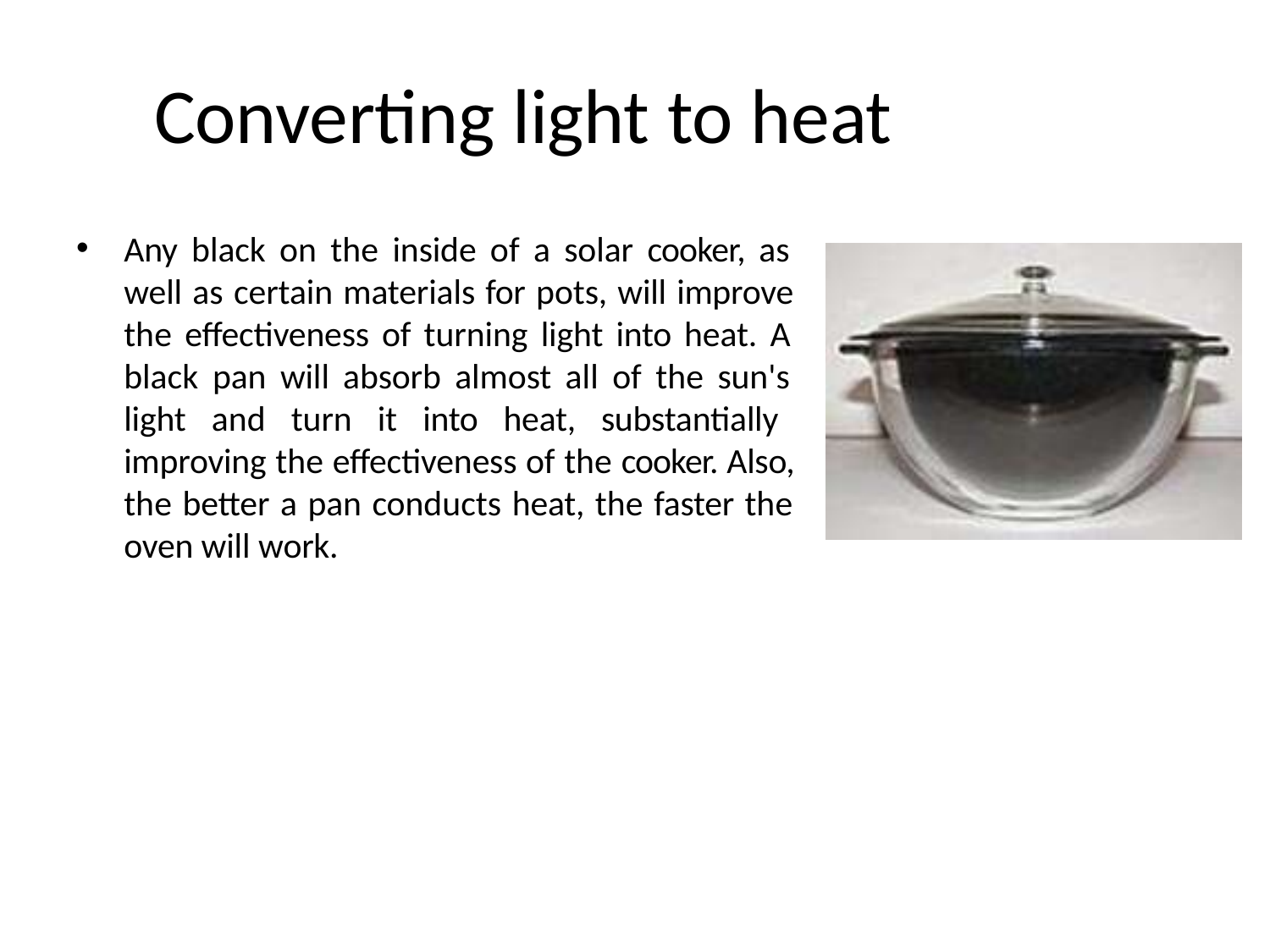

# Converting light to heat
Any black on the inside of a solar cooker, as  well as certain materials for pots, will improve  the effectiveness of turning light into heat. A  black pan will absorb almost all of the sun's  light and turn it into heat, substantially  improving the effectiveness of the cooker. Also,  the better a pan conducts heat, the faster the  oven will work.